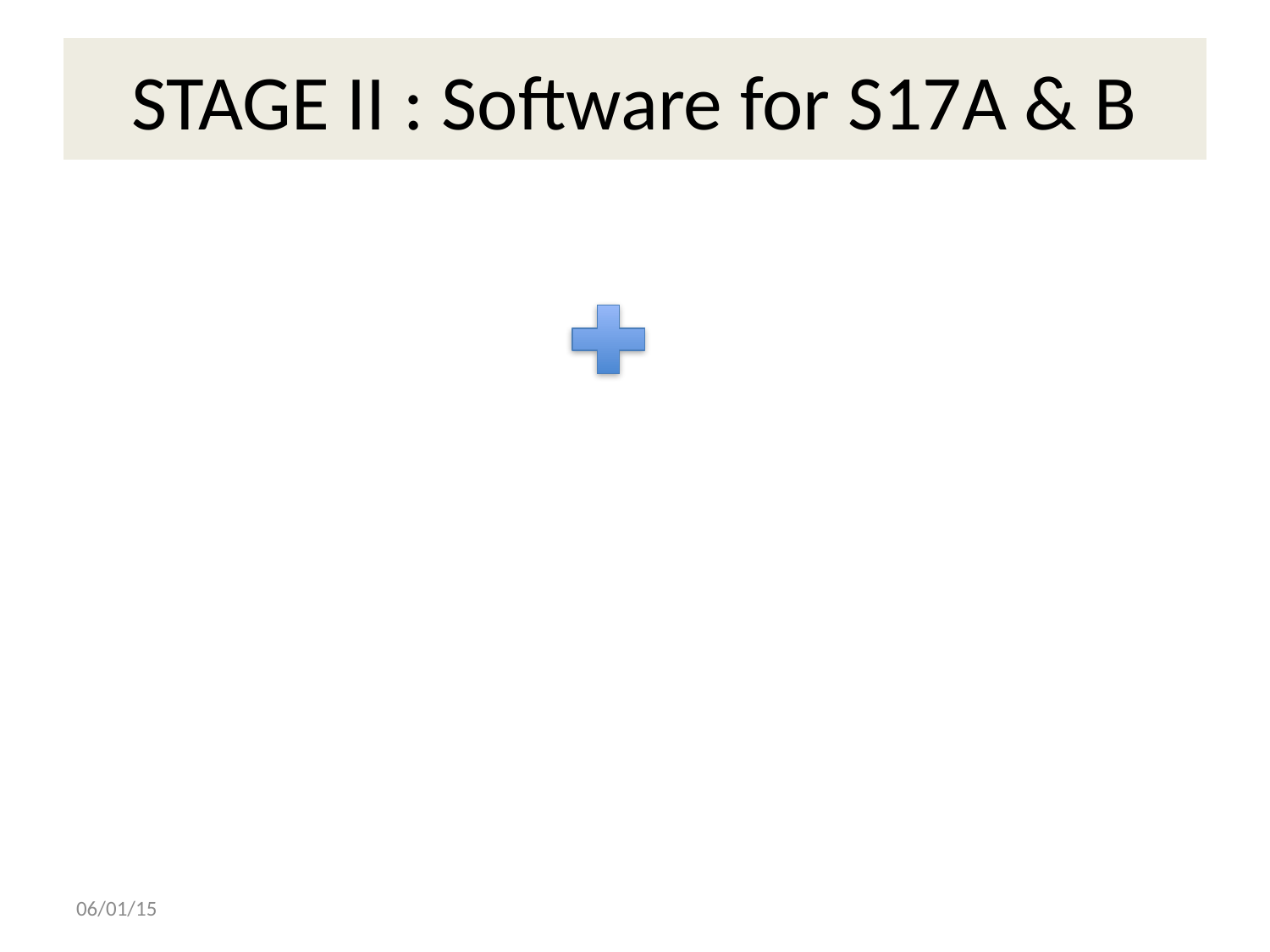

# STAGE II : Software for S17A & B

06/01/15